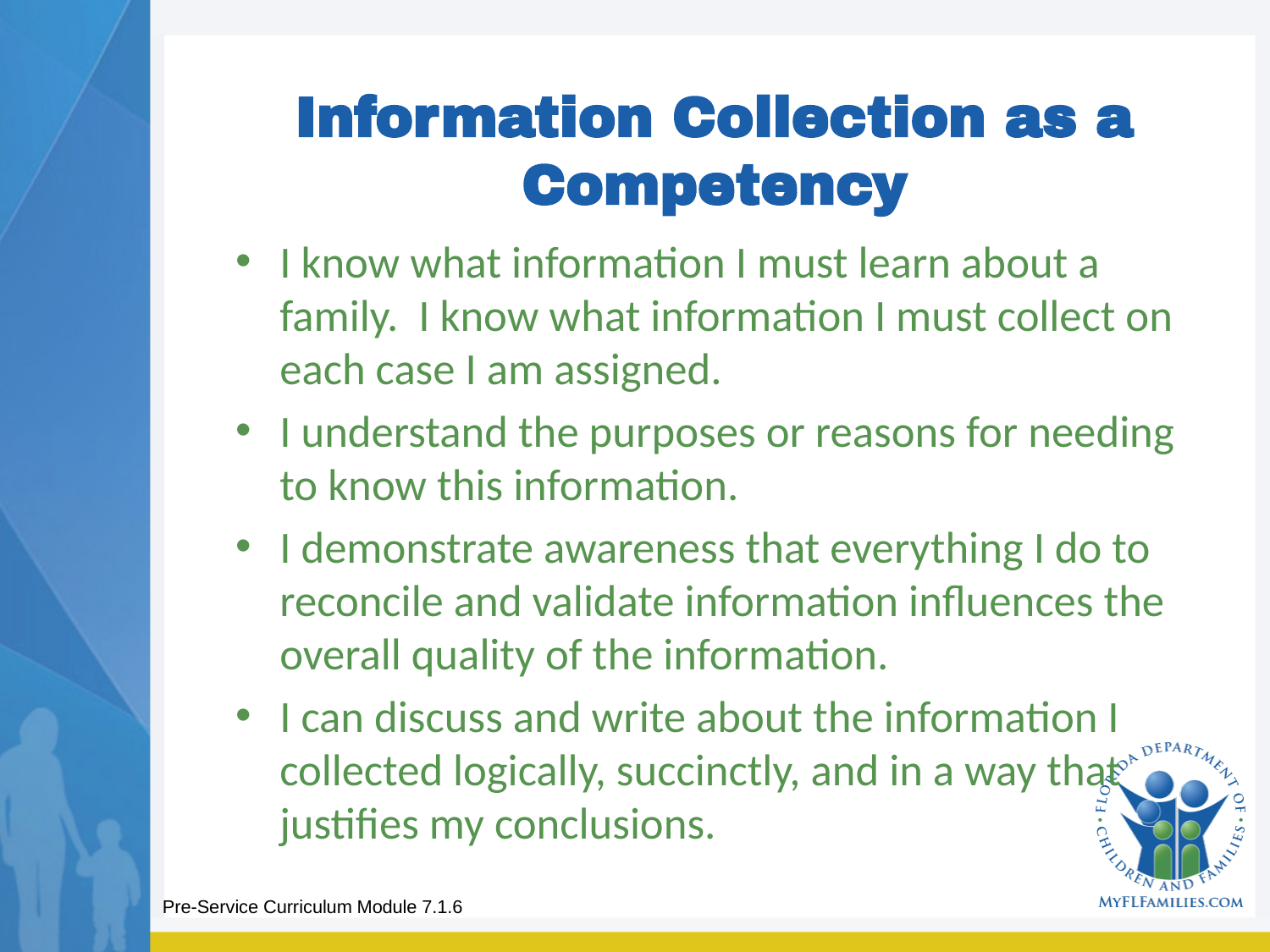

# Information Collection as a Competency
I know what information I must learn about a family.  I know what information I must collect on each case I am assigned.
I understand the purposes or reasons for needing to know this information.
I demonstrate awareness that everything I do to reconcile and validate information influences the overall quality of the information.
I can discuss and write about the information I collected logically, succinctly, and in a way that justifies my conclusions.
Pre-Service Curriculum Module 7.1.6